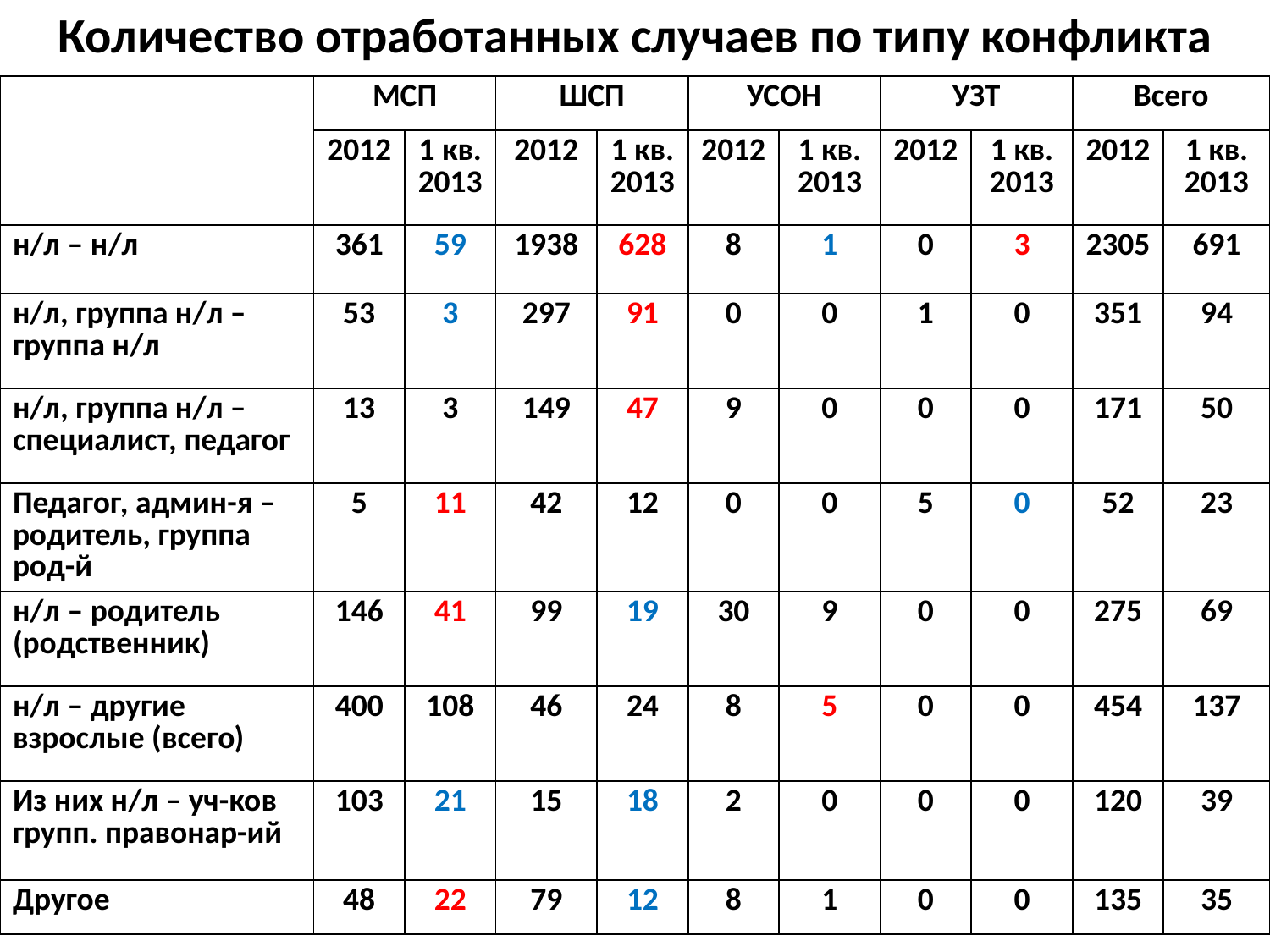

# Количество отработанных случаев по типу конфликта
|  | МСП |  | ШСП |  | УСОН |  | УЗТ |  | Всего |  |
| --- | --- | --- | --- | --- | --- | --- | --- | --- | --- | --- |
|  | 2012 | 1 кв. 2013 | 2012 | 1 кв. 2013 | 2012 | 1 кв. 2013 | 2012 | 1 кв. 2013 | 2012 | 1 кв. 2013 |
| н/л – н/л | 361 | 59 | 1938 | 628 | 8 | 1 | 0 | 3 | 2305 | 691 |
| н/л, группа н/л – группа н/л | 53 | 3 | 297 | 91 | 0 | 0 | 1 | 0 | 351 | 94 |
| н/л, группа н/л – специалист, педагог | 13 | 3 | 149 | 47 | 9 | 0 | 0 | 0 | 171 | 50 |
| Педагог, админ-я – родитель, группа род-й | 5 | 11 | 42 | 12 | 0 | 0 | 5 | 0 | 52 | 23 |
| н/л – родитель (родственник) | 146 | 41 | 99 | 19 | 30 | 9 | 0 | 0 | 275 | 69 |
| н/л – другие взрослые (всего) | 400 | 108 | 46 | 24 | 8 | 5 | 0 | 0 | 454 | 137 |
| Из них н/л – уч-ков групп. правонар-ий | 103 | 21 | 15 | 18 | 2 | 0 | 0 | 0 | 120 | 39 |
| Другое | 48 | 22 | 79 | 12 | 8 | 1 | 0 | 0 | 135 | 35 |